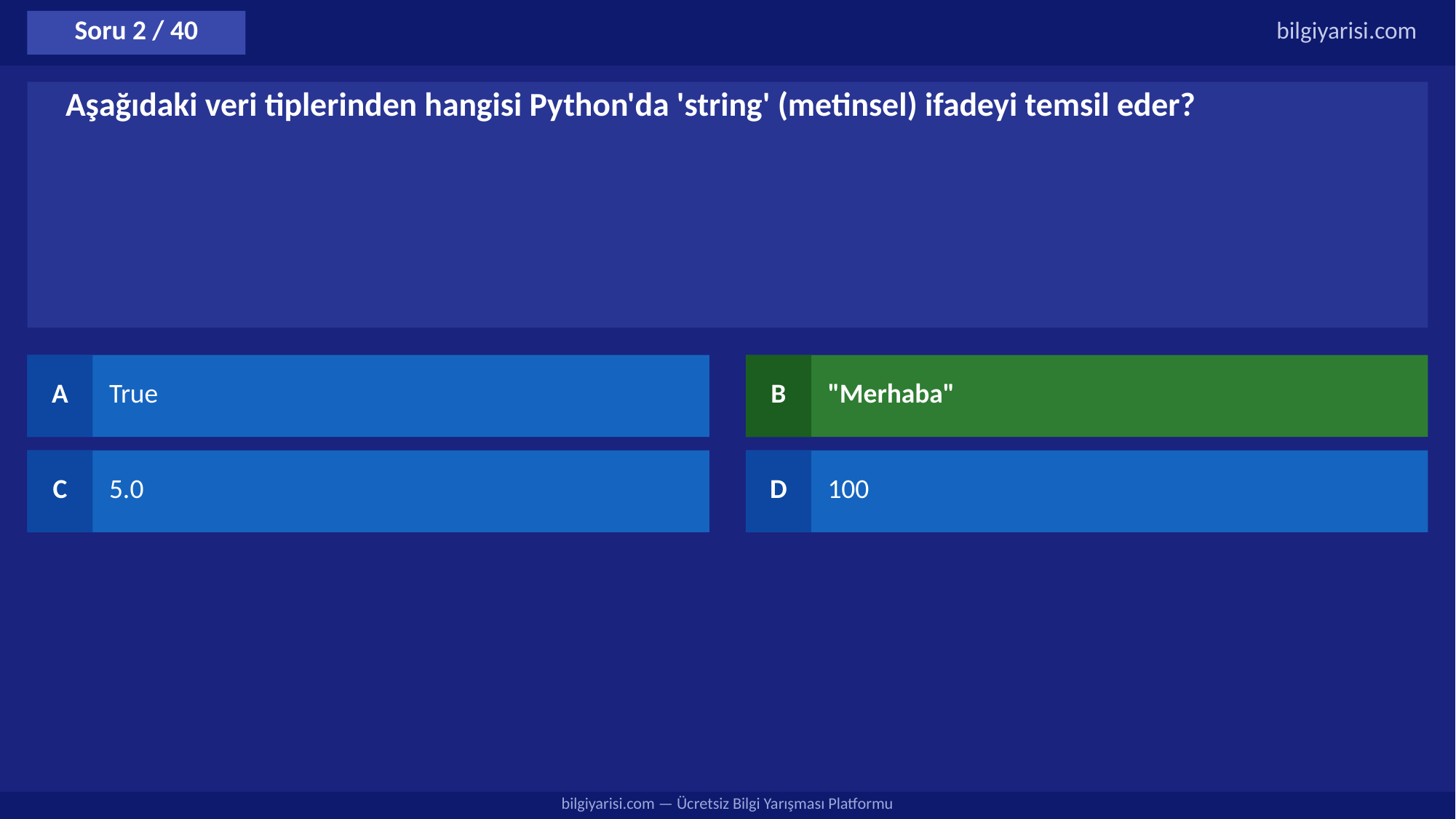

Soru 2 / 40
bilgiyarisi.com

Aşağıdaki veri tiplerinden hangisi Python'da 'string' (metinsel) ifadeyi temsil eder?

A
True

B
"Merhaba"

C
5.0

D
100
bilgiyarisi.com — Ücretsiz Bilgi Yarışması Platformu